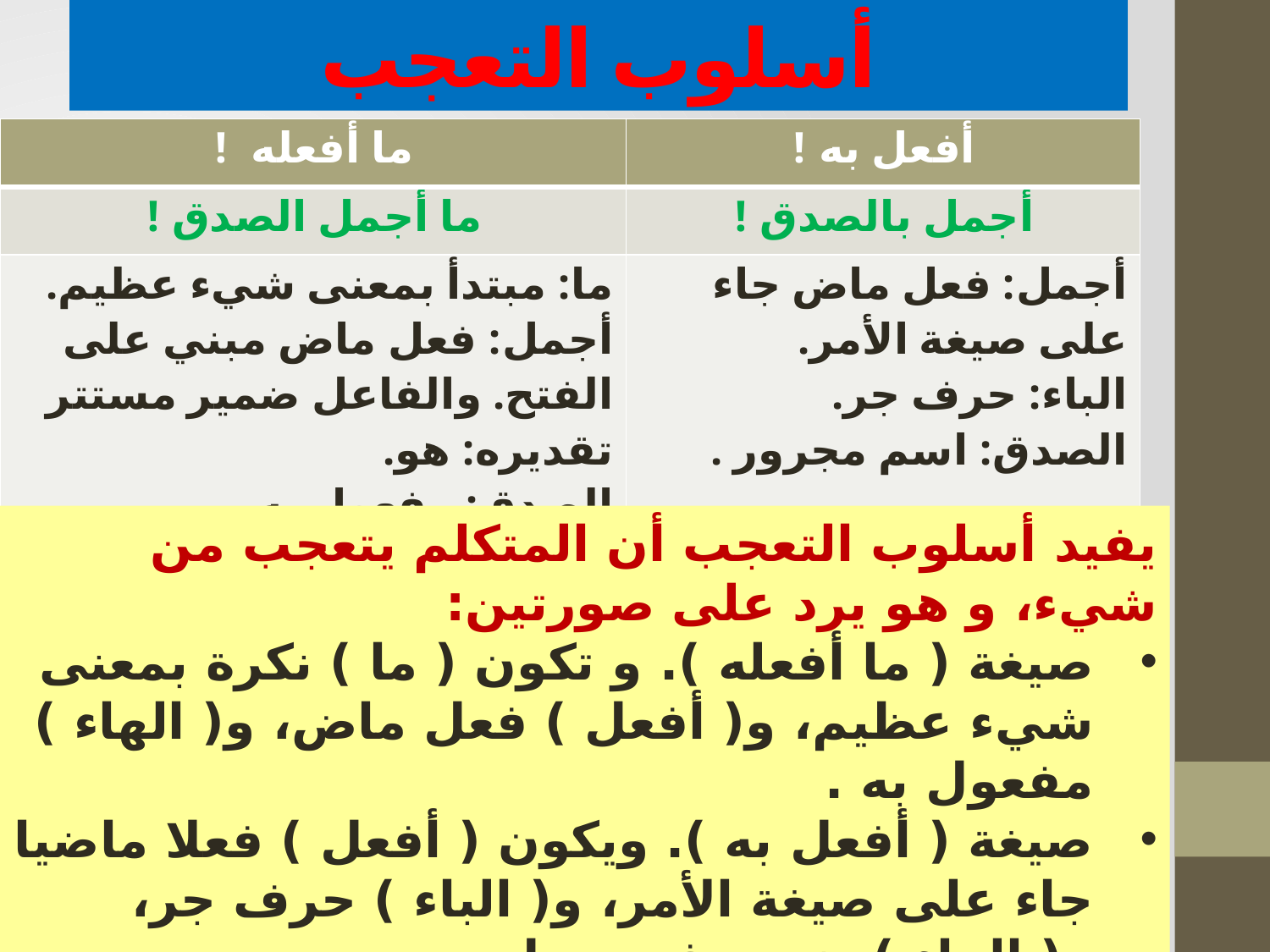

# أسلوب التعجب
| ما أفعله ! | أفعل به ! |
| --- | --- |
| ما أجمل الصدق ! | أجمل بالصدق ! |
| ما: مبتدأ بمعنى شيء عظيم. أجمل: فعل ماض مبني على الفتح. والفاعل ضمير مستتر تقديره: هو. الصدق: مفعول به. والجملة الفعلية في محل رفع خبر المبتدأ. المبتدأ. المبتدأ | أجمل: فعل ماض جاء على صيغة الأمر. الباء: حرف جر. الصدق: اسم مجرور . |
يفيد أسلوب التعجب أن المتكلم يتعجب من شيء، و هو يرد على صورتين:
صيغة ( ما أفعله ). و تكون ( ما ) نكرة بمعنى شيء عظيم، و( أفعل ) فعل ماض، و( الهاء ) مفعول به .
صيغة ( أفعل به ). ويكون ( أفعل ) فعلا ماضيا جاء على صيغة الأمر، و( الباء ) حرف جر، و( الهاء ) ضمير في محل جر.